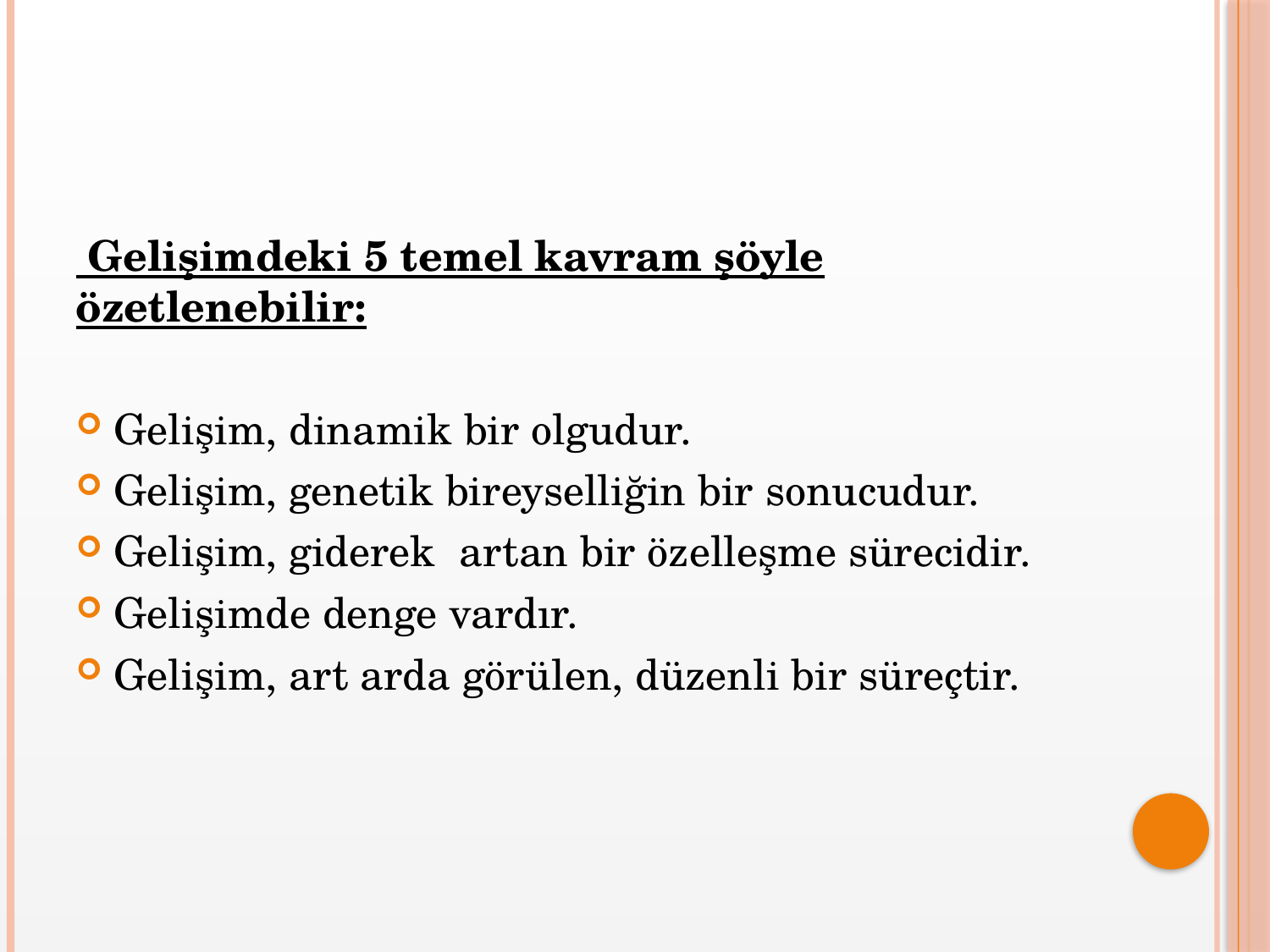

#
 Gelişimdeki 5 temel kavram şöyle özetlenebilir:

Gelişim, dinamik bir olgudur.
Gelişim, genetik bireyselliğin bir sonucudur.
Gelişim, giderek  artan bir özelleşme sürecidir.
Gelişimde denge vardır.
Gelişim, art arda görülen, düzenli bir süreçtir.